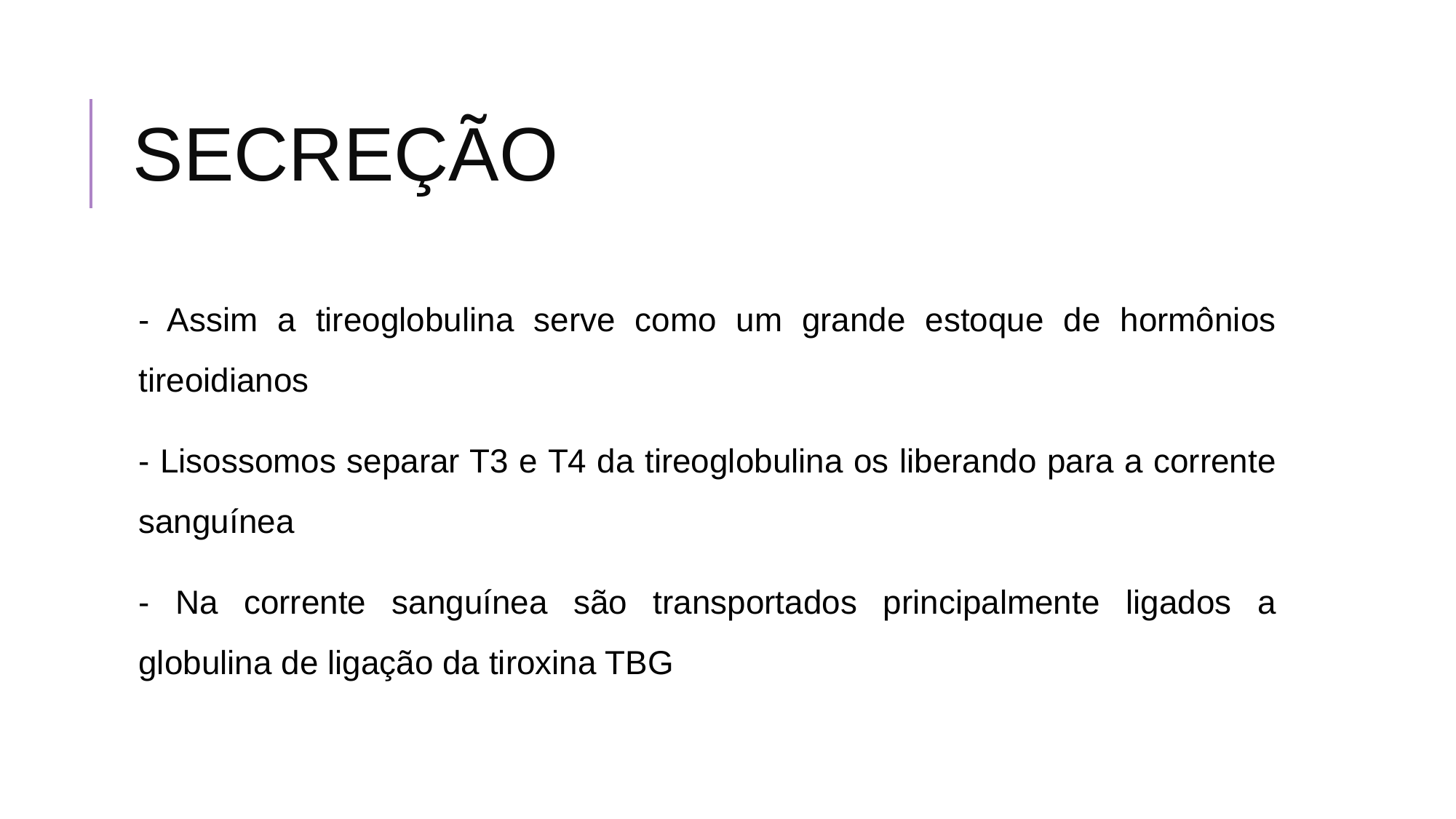

# SECREÇÃO
- Assim a tireoglobulina serve como um grande estoque de hormônios tireoidianos
- Lisossomos separar T3 e T4 da tireoglobulina os liberando para a corrente sanguínea
- Na corrente sanguínea são transportados principalmente ligados a globulina de ligação da tiroxina TBG